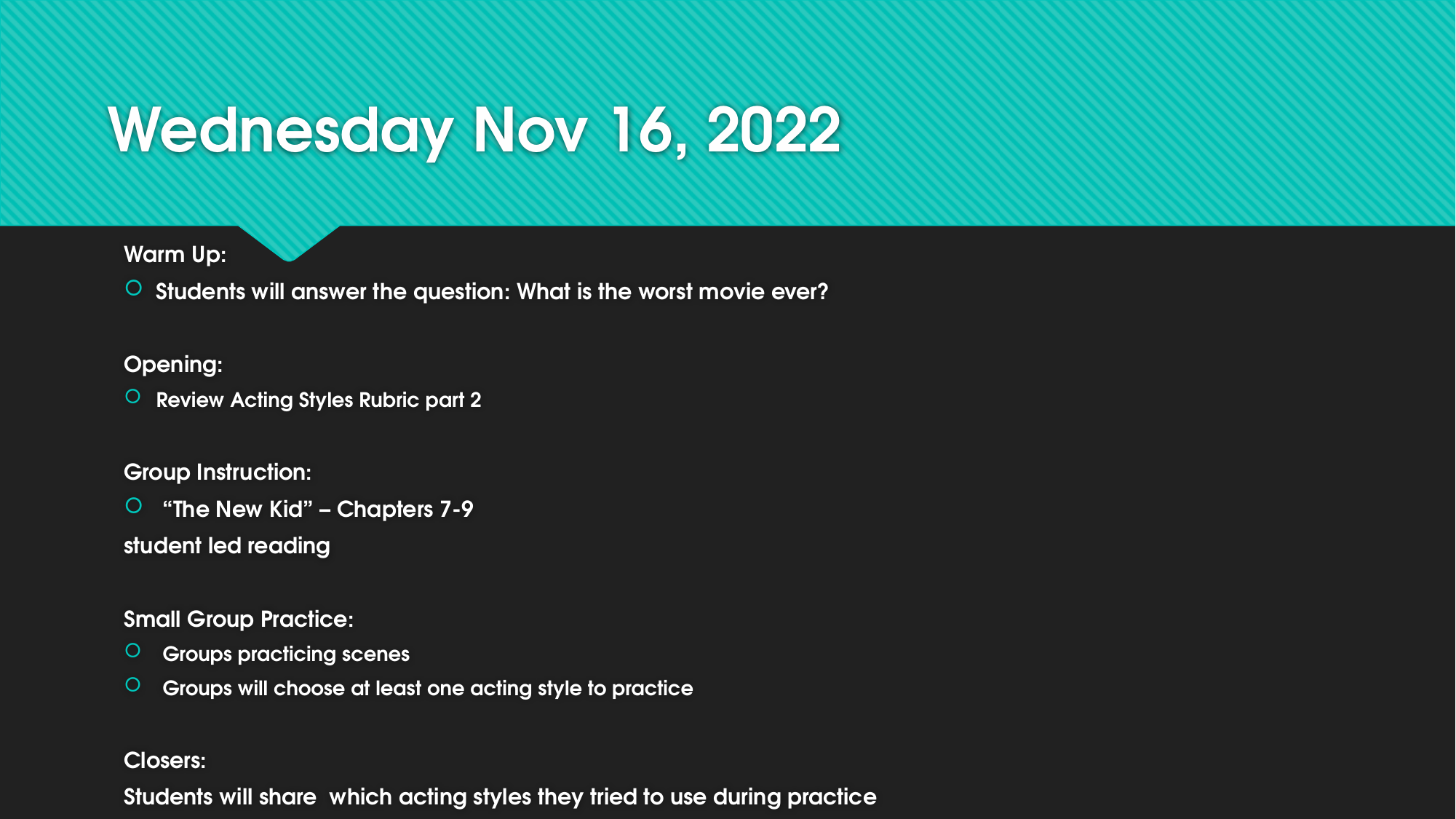

# Wednesday Nov 16, 2022
Warm Up:
Students will answer the question: What is the worst movie ever?

Opening:
Review Acting Styles Rubric part 2

Group Instruction:
“The New Kid” – Chapters 7-9
student led reading

Small Group Practice:
Groups practicing scenes
Groups will choose at least one acting style to practice

Closers:
Students will share  which acting styles they tried to use during practice